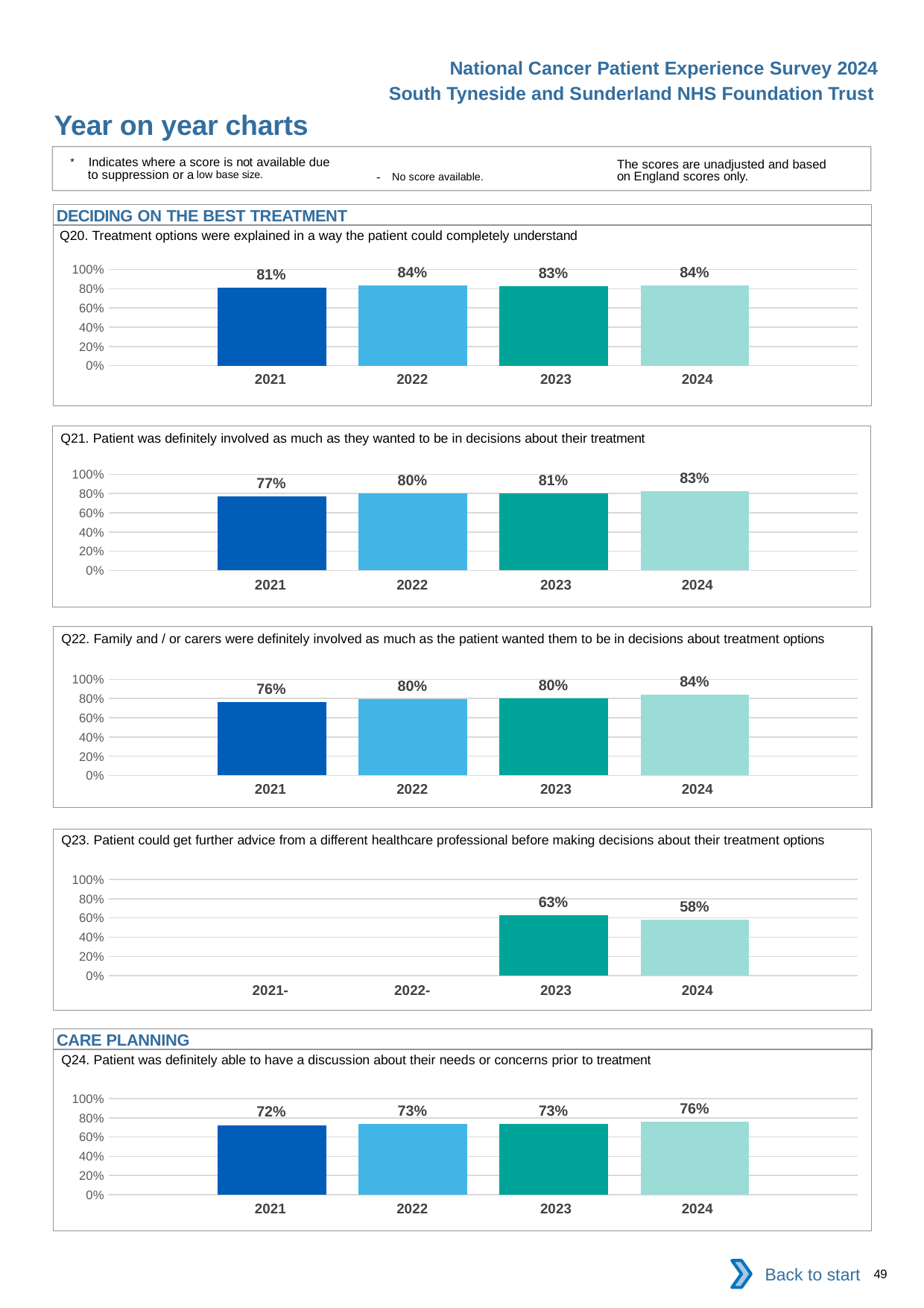

National Cancer Patient Experience Survey 2024
South Tyneside and Sunderland NHS Foundation Trust
Year on year charts

*  Indicates where a score is not available due to suppression or a low base size.
The scores are unadjusted and based on England scores only.
- No score available.
DECIDING ON THE BEST TREATMENT
Q20. Treatment options were explained in a way the patient could completely understand

### Chart

| Category | 2021 | 2022 | 2023 | 2024 |
|---|---|---|---|---|
| Category 1 | 0.8126233 | 0.8369565 | 0.8255495 | 0.8372365 |
| 2021 | 2022 | 2023 | 2024 |
| --- | --- | --- | --- |
Q21. Patient was definitely involved as much as they wanted to be in decisions about their treatment

### Chart

| Category | 2021 | 2022 | 2023 | 2024 |
|---|---|---|---|---|
| Category 1 | 0.7703704 | 0.8041594 | 0.8052288 | 0.8272018 |
| 2021 | 2022 | 2023 | 2024 |
| --- | --- | --- | --- |
Q22. Family and / or carers were definitely involved as much as the patient wanted them to be in decisions about treatment options

### Chart

| Category | 2021 | 2022 | 2023 | 2024 |
|---|---|---|---|---|
| Category 1 | 0.7633929 | 0.7961165 | 0.8014815 | 0.8414322 |
| 2021 | 2022 | 2023 | 2024 |
| --- | --- | --- | --- |
Q23. Patient could get further advice from a different healthcare professional before making decisions about their treatment options

### Chart

| Category | 2021 | 2022 | 2023 | 2024 |
|---|---|---|---|---|
| Category 1 | None | None | 0.6274945 | 0.5803213 |
| 2021- | 2022- | 2023 | 2024 |
| --- | --- | --- | --- |
CARE PLANNING
Q24. Patient was definitely able to have a discussion about their needs or concerns prior to treatment

### Chart

| Category | 2021 | 2022 | 2023 | 2024 |
|---|---|---|---|---|
| Category 1 | 0.7241379 | 0.7344633 | 0.7342657 | 0.758162 |
| 2021 | 2022 | 2023 | 2024 |
| --- | --- | --- | --- |
Back to start

49